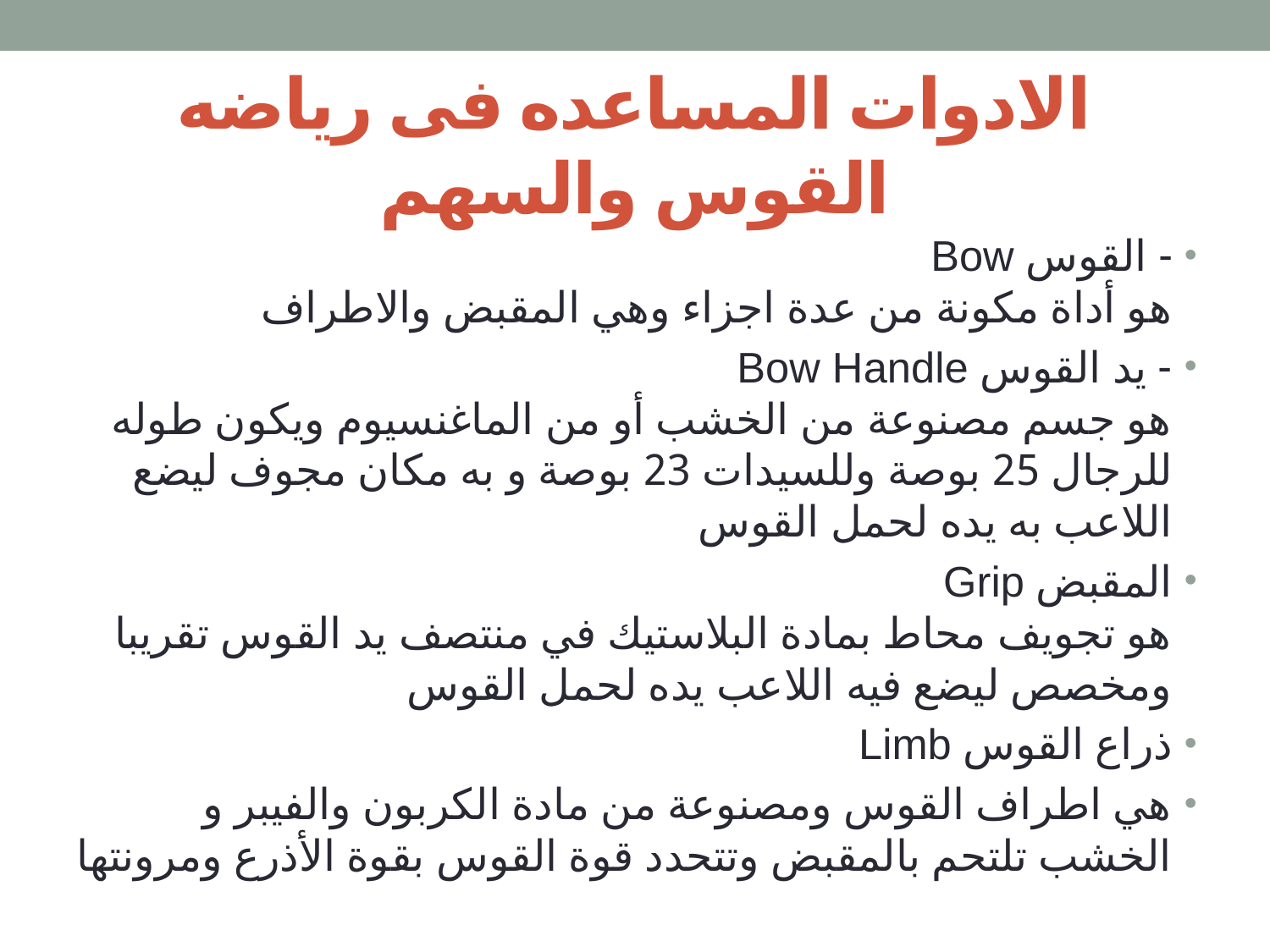

# الادوات المساعده فى رياضه القوس والسهم
- القوس Bow 
هو أداة مكونة من عدة اجزاء وهي المقبض والاطراف
- يد القوس Bow Handle 
هو جسم مصنوعة من الخشب أو من الماغنسيوم ويكون طوله للرجال 25 بوصة وللسيدات 23 بوصة و به مكان مجوف ليضع اللاعب به يده لحمل القوس
المقبض Grip
هو تجويف محاط بمادة البلاستيك في منتصف يد القوس تقريبا ومخصص ليضع فيه اللاعب يده لحمل القوس
ذراع القوس Limb
هي اطراف القوس ومصنوعة من مادة الكربون والفيبر و الخشب تلتحم بالمقبض وتتحدد قوة القوس بقوة الأذرع ومرونتها